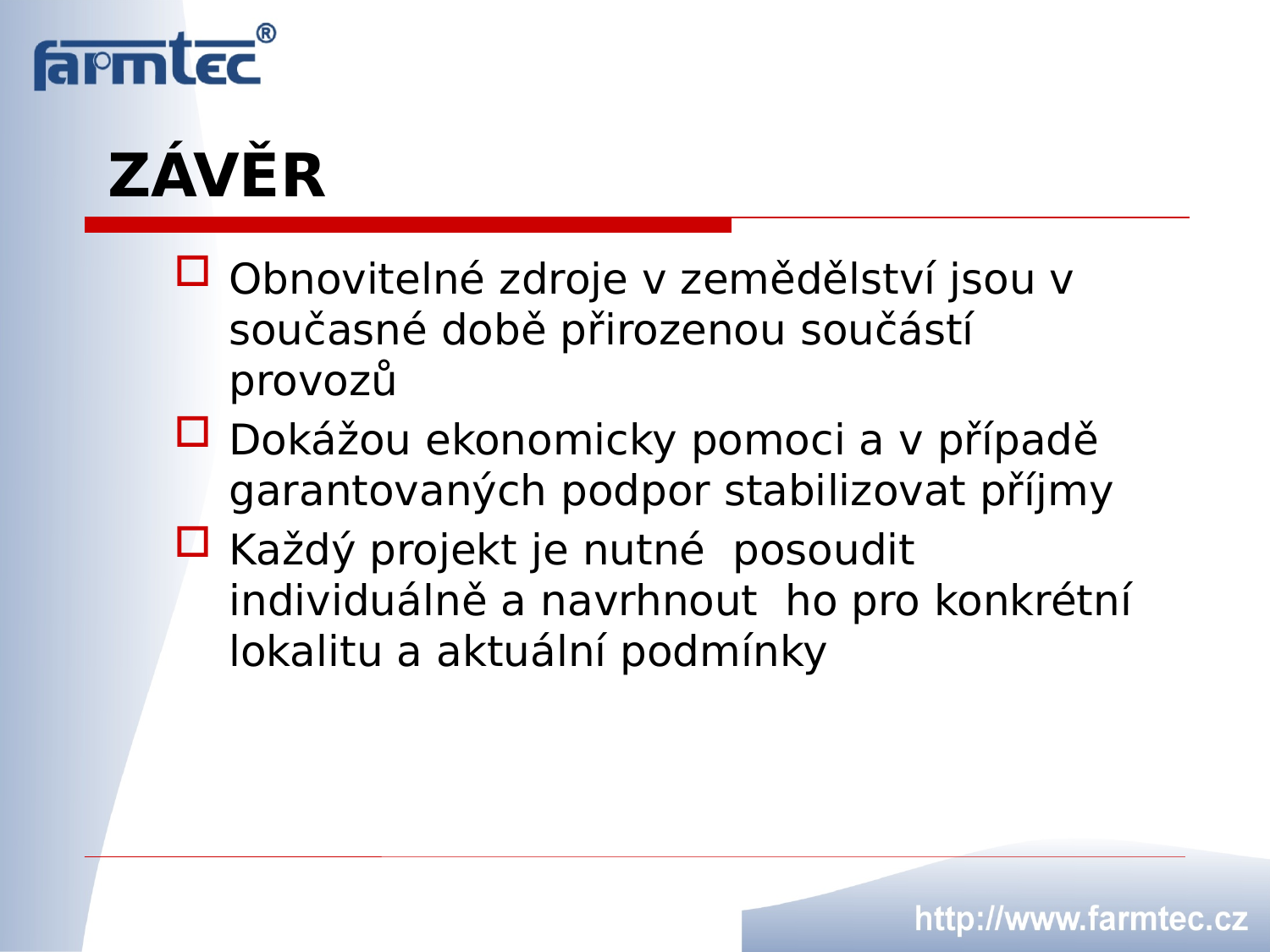

# Závěr

Obnovitelné zdroje v zemědělství jsou v současné době přirozenou součástí provozů
Dokážou ekonomicky pomoci a v případě garantovaných podpor stabilizovat příjmy
Každý projekt je nutné  posoudit individuálně a navrhnout  ho pro konkrétní lokalitu a aktuální podmínky